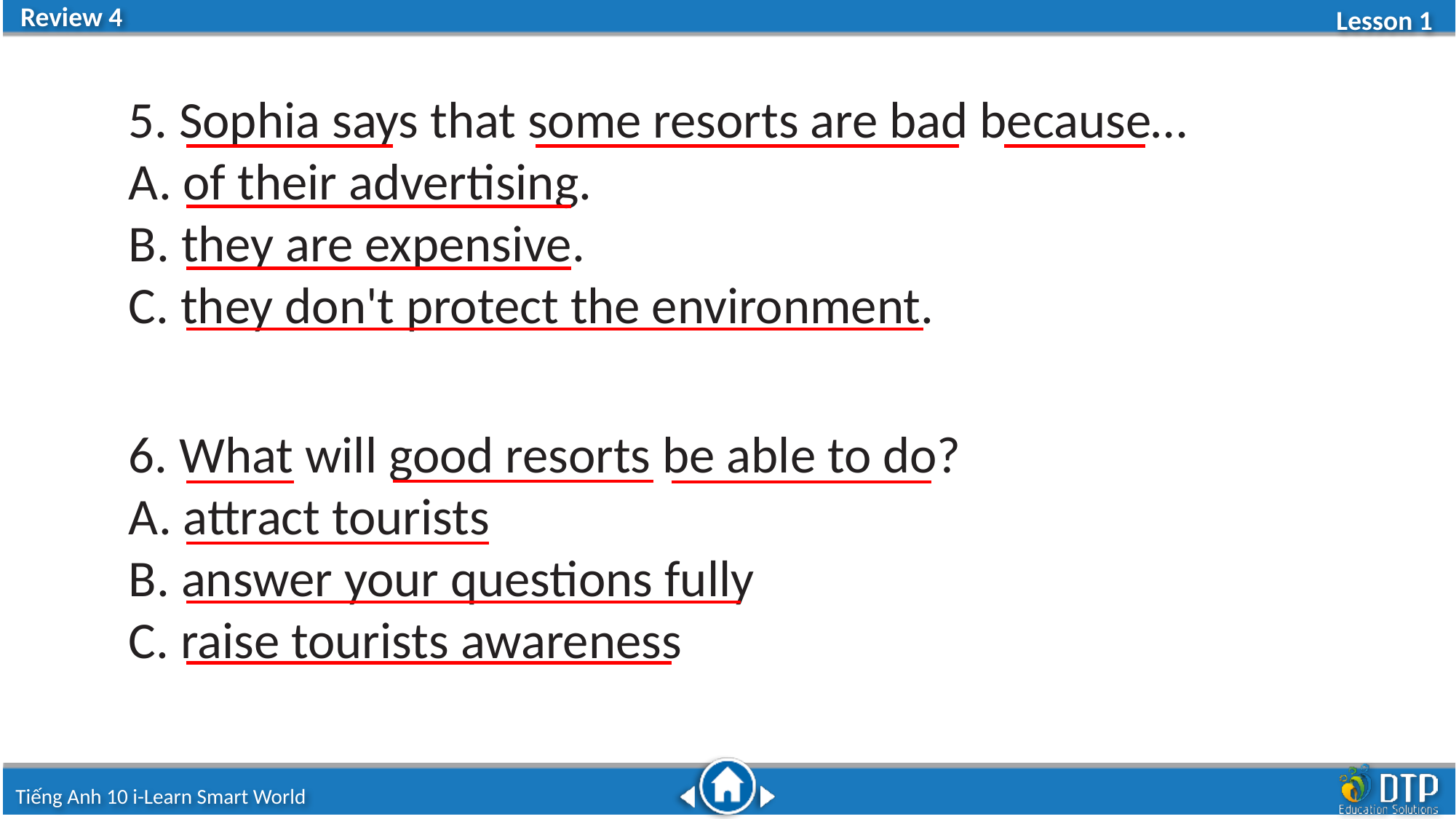

5. Sophia says that some resorts are bad because…
A. of their advertising.
B. they are expensive.
C. they don't protect the environment.
6. What will good resorts be able to do?
A. attract tourists
B. answer your questions fully
C. raise tourists awareness